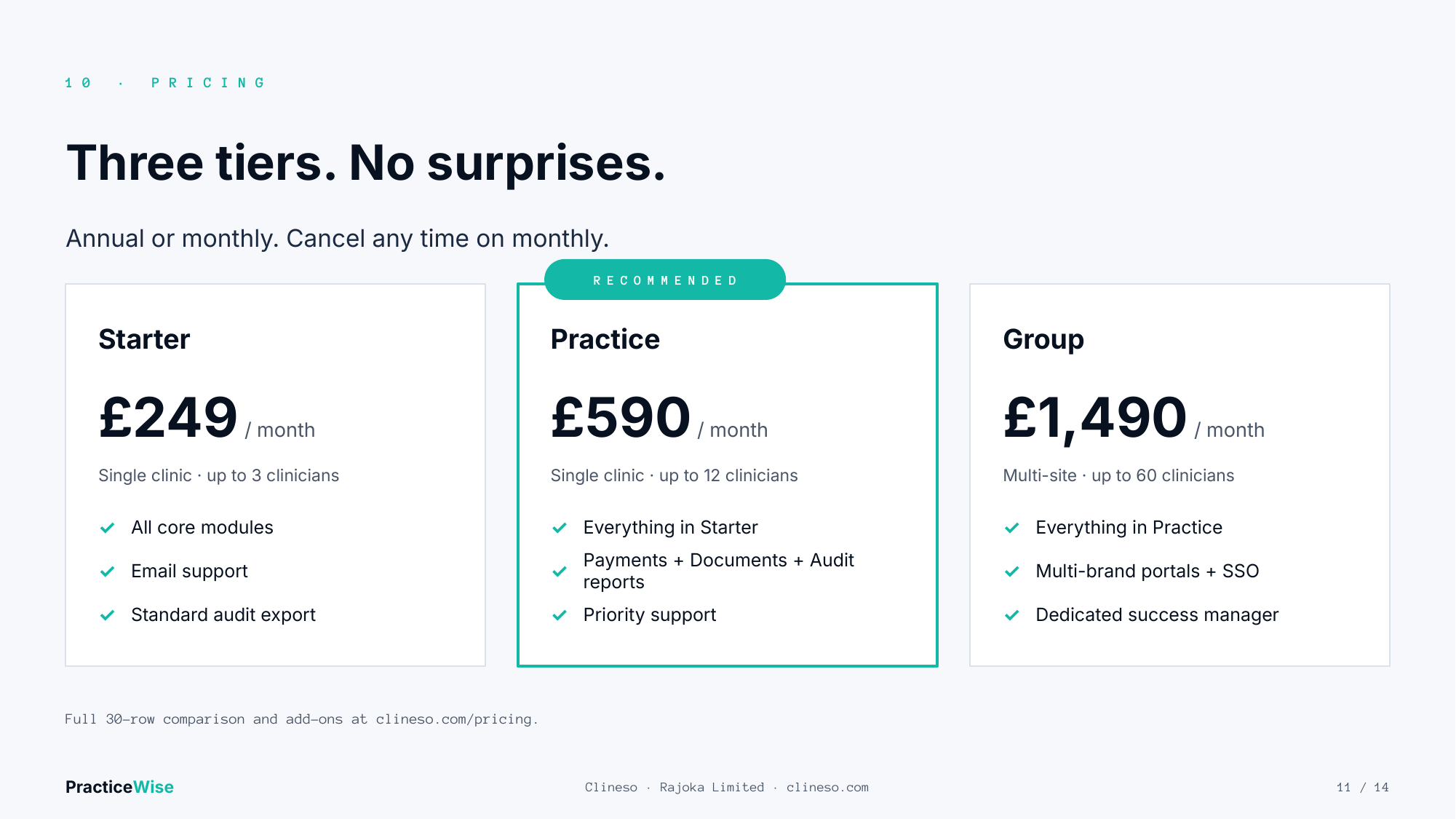

10 · PRICING
Three tiers. No surprises.
Annual or monthly. Cancel any time on monthly.

RECOMMENDED

Starter
Practice
Group
£249 / month
£590 / month
£1,490 / month
Single clinic · up to 3 clinicians
Single clinic · up to 12 clinicians
Multi-site · up to 60 clinicians
✓
All core modules
✓
Everything in Starter
✓
Everything in Practice
✓
Email support
✓
Payments + Documents + Audit reports
✓
Multi-brand portals + SSO
✓
Standard audit export
✓
Priority support
✓
Dedicated success manager
Full 30-row comparison and add-ons at clineso.com/pricing.
PracticeWise
Clineso · Rajoka Limited · clineso.com
11 / 14